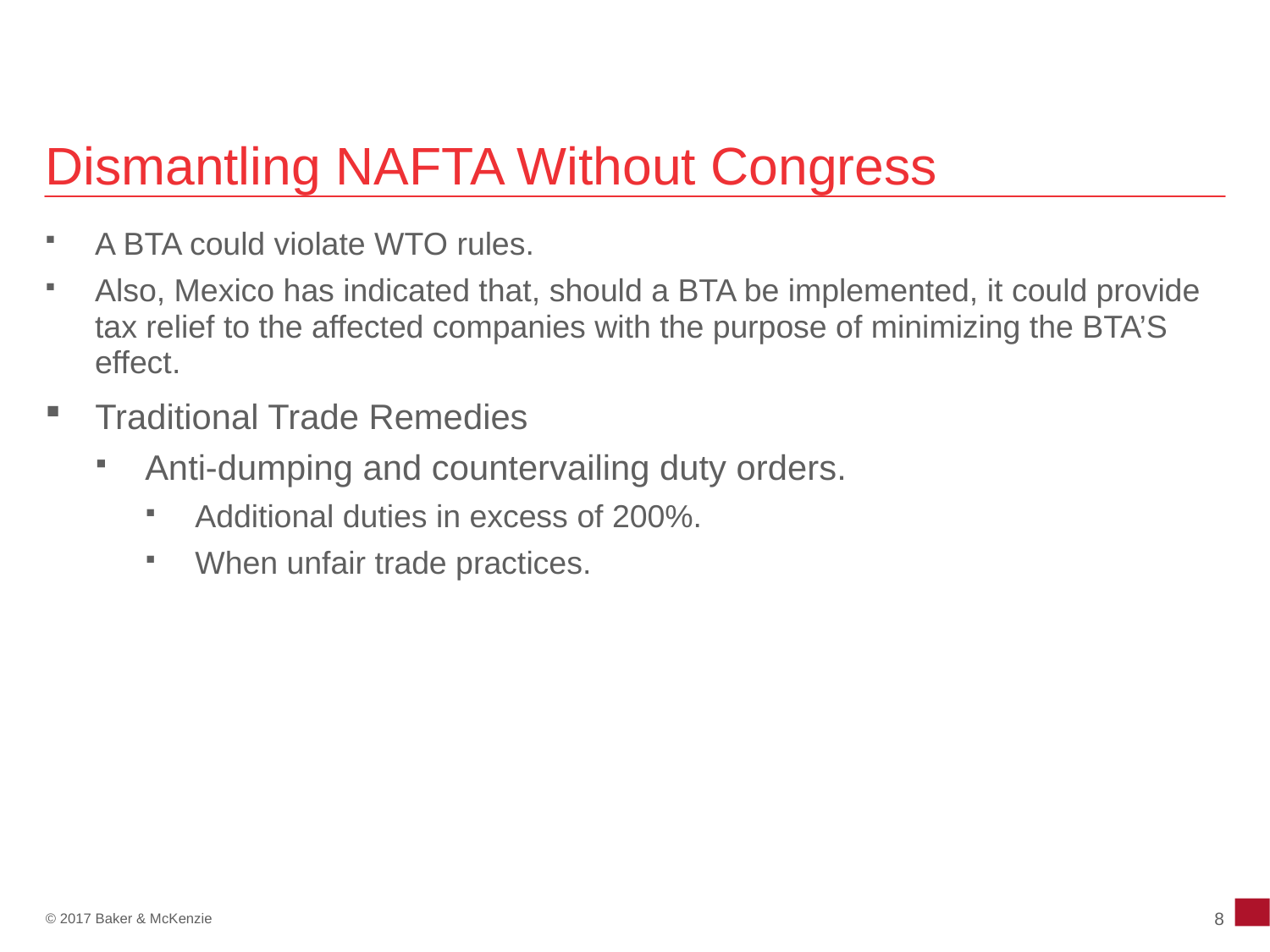

# Dismantling NAFTA Without Congress
A BTA could violate WTO rules.
Also, Mexico has indicated that, should a BTA be implemented, it could provide tax relief to the affected companies with the purpose of minimizing the BTA’S effect.
Traditional Trade Remedies
Anti-dumping and countervailing duty orders.
Additional duties in excess of 200%.
When unfair trade practices.

8